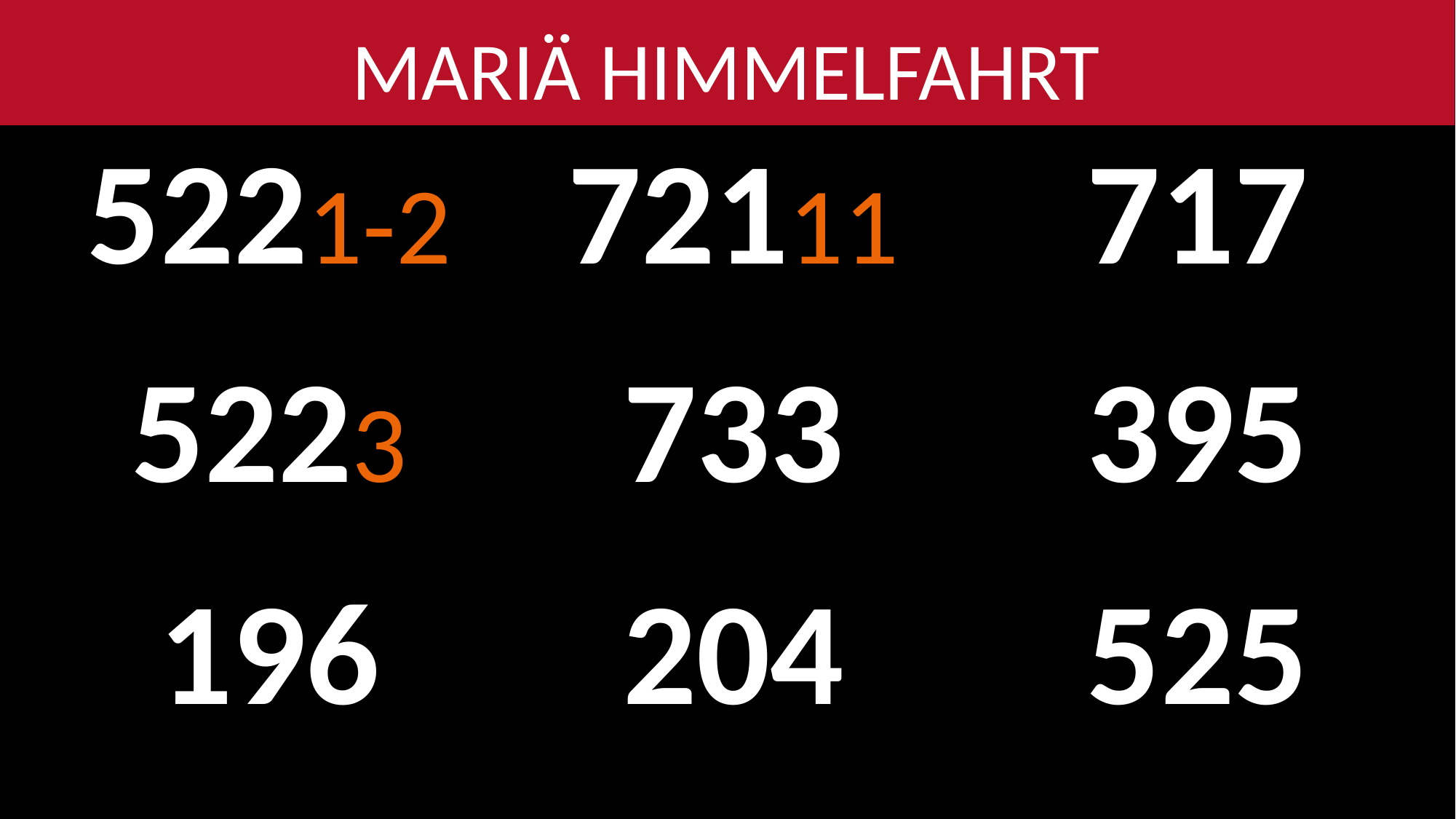

Mariä Himmelfahrt

| 5221-2 | 72111 | 717 |
| --- | --- | --- |
| 5223 | 733 | 395 |
| 196 | 204 | 525 |
|  |  |  |